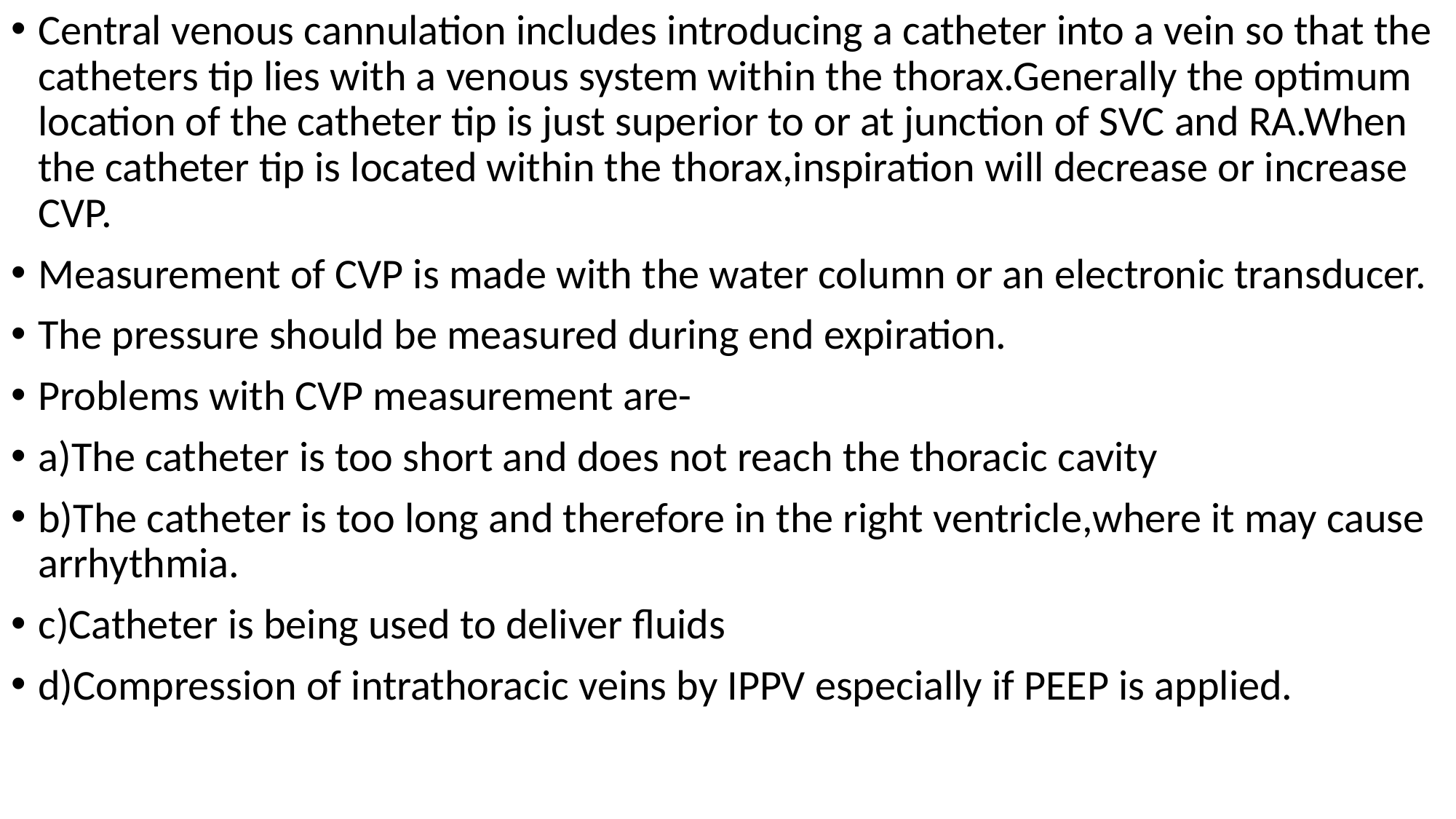

Central venous cannulation includes introducing a catheter into a vein so that the catheters tip lies with a venous system within the thorax.Generally the optimum location of the catheter tip is just superior to or at junction of SVC and RA.When the catheter tip is located within the thorax,inspiration will decrease or increase CVP.
Measurement of CVP is made with the water column or an electronic transducer.
The pressure should be measured during end expiration.
Problems with CVP measurement are-
a)The catheter is too short and does not reach the thoracic cavity
b)The catheter is too long and therefore in the right ventricle,where it may cause arrhythmia.
c)Catheter is being used to deliver fluids
d)Compression of intrathoracic veins by IPPV especially if PEEP is applied.

#